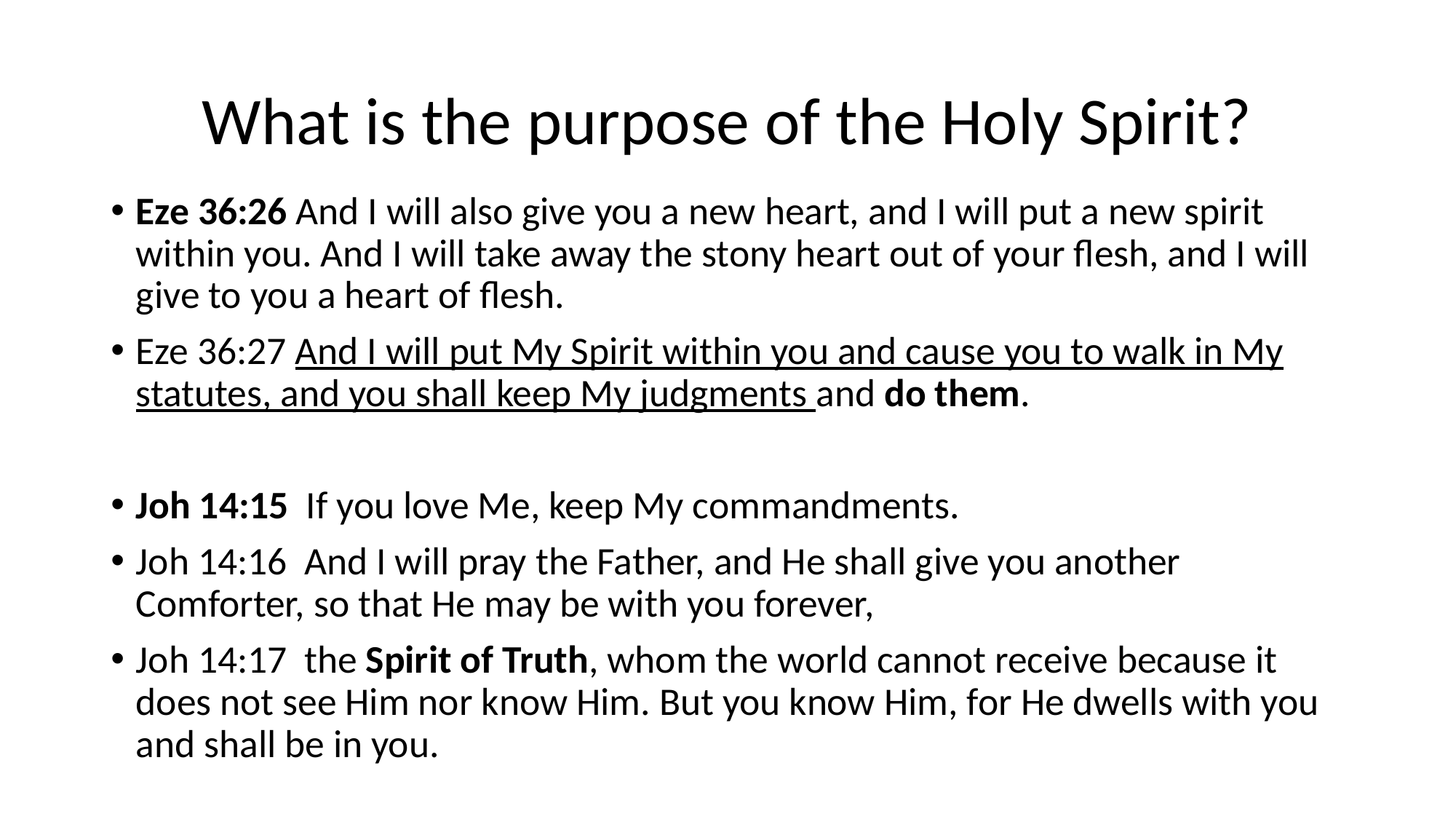

# What is the purpose of the Holy Spirit?
Eze 36:26 And I will also give you a new heart, and I will put a new spirit within you. And I will take away the stony heart out of your flesh, and I will give to you a heart of flesh.
Eze 36:27 And I will put My Spirit within you and cause you to walk in My statutes, and you shall keep My judgments and do them.

Joh 14:15  If you love Me, keep My commandments.
Joh 14:16  And I will pray the Father, and He shall give you another Comforter, so that He may be with you forever,
Joh 14:17  the Spirit of Truth, whom the world cannot receive because it does not see Him nor know Him. But you know Him, for He dwells with you and shall be in you.